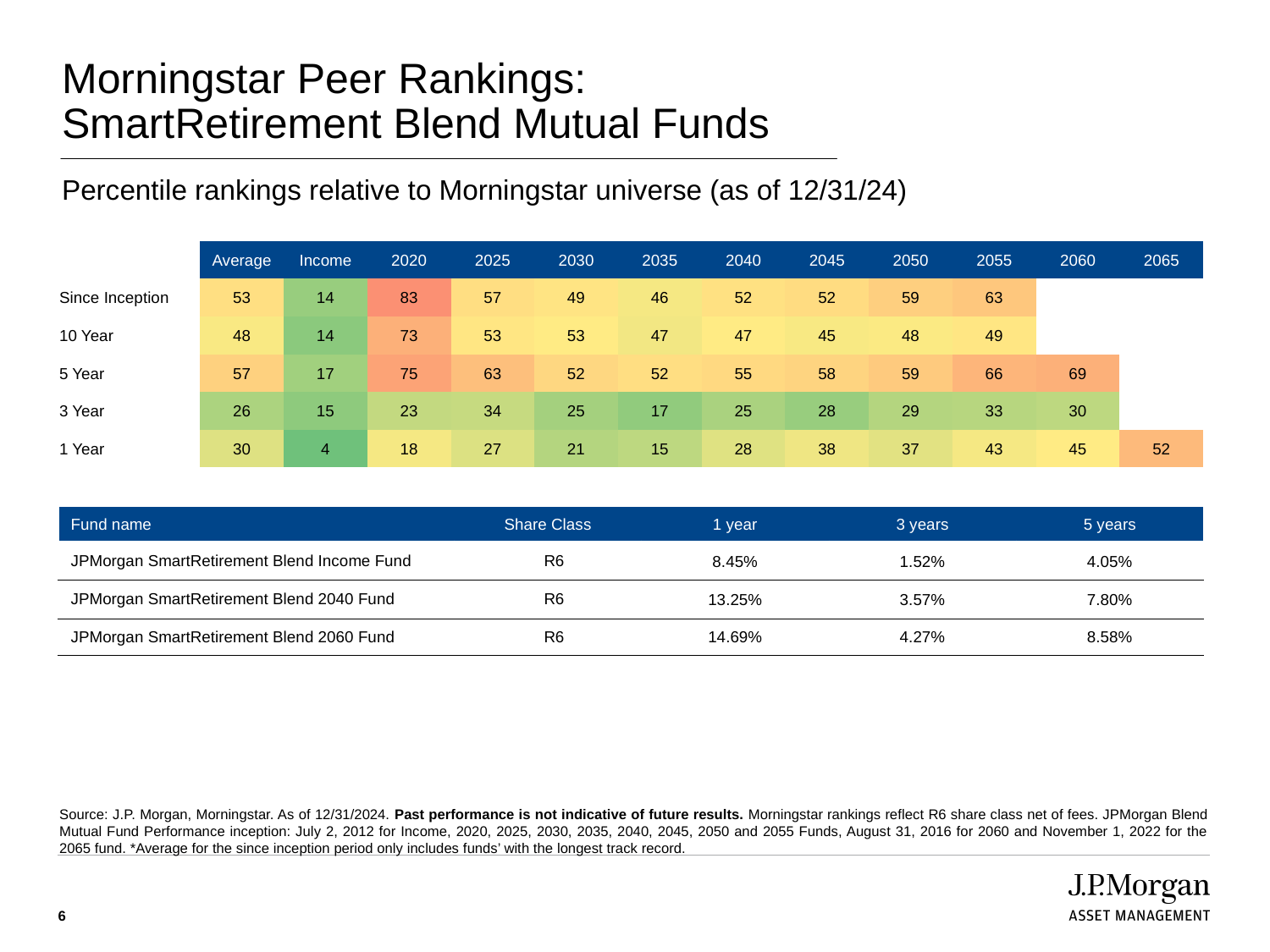

# Morningstar Peer Rankings: SmartRetirement Blend Mutual Funds
Percentile rankings relative to Morningstar universe (as of 12/31/24)
|  | Average | Income | 2020 | 2025 | 2030 | 2035 | 2040 | 2045 | 2050 | 2055 | 2060 | 2065 |
| --- | --- | --- | --- | --- | --- | --- | --- | --- | --- | --- | --- | --- |
| Since Inception | 53 | 14 | 83 | 57 | 49 | 46 | 52 | 52 | 59 | 63 |  |  |
| 10 Year | 48 | 14 | 73 | 53 | 53 | 47 | 47 | 45 | 48 | 49 |  |  |
| 5 Year | 57 | 17 | 75 | 63 | 52 | 52 | 55 | 58 | 59 | 66 | 69 |  |
| 3 Year | 26 | 15 | 23 | 34 | 25 | 17 | 25 | 28 | 29 | 33 | 30 |  |
| 1 Year | 30 | 4 | 18 | 27 | 21 | 15 | 28 | 38 | 37 | 43 | 45 | 52 |
| Fund name | Share Class | 1 year | 3 years | 5 years |
| --- | --- | --- | --- | --- |
| JPMorgan SmartRetirement Blend Income Fund | R6 | 8.45% | 1.52% | 4.05% |
| JPMorgan SmartRetirement Blend 2040 Fund | R6 | 13.25% | 3.57% | 7.80% |
| JPMorgan SmartRetirement Blend 2060 Fund | R6 | 14.69% | 4.27% | 8.58% |
Source: J.P. Morgan, Morningstar. As of 12/31/2024. Past performance is not indicative of future results. Morningstar rankings reflect R6 share class net of fees. JPMorgan Blend Mutual Fund Performance inception: July 2, 2012 for Income, 2020, 2025, 2030, 2035, 2040, 2045, 2050 and 2055 Funds, August 31, 2016 for 2060 and November 1, 2022 for the 2065 fund. *Average for the since inception period only includes funds’ with the longest track record.